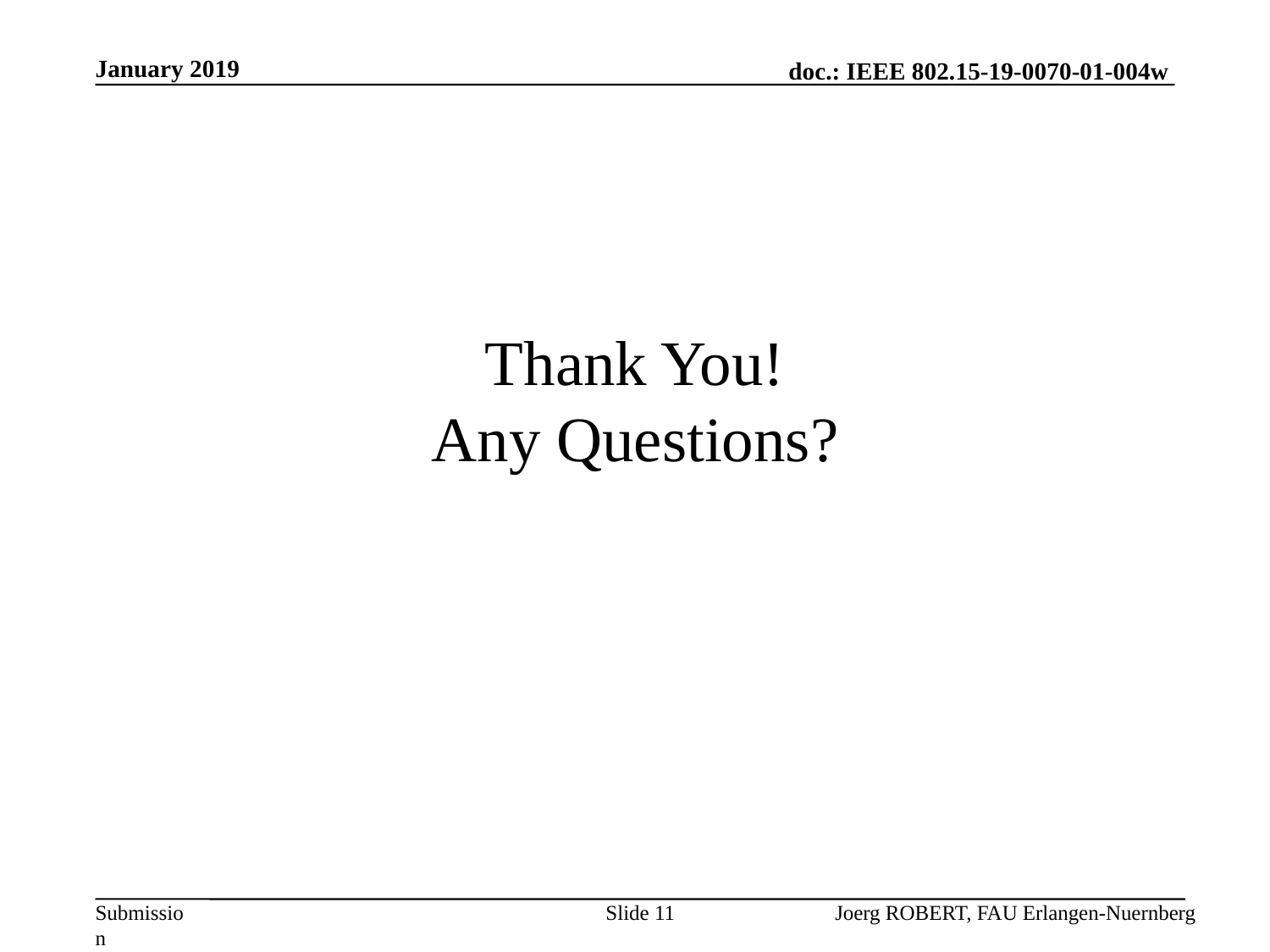

January 2019
# Thank You! Any Questions?

Slide 11
Joerg ROBERT, FAU Erlangen-Nuernberg